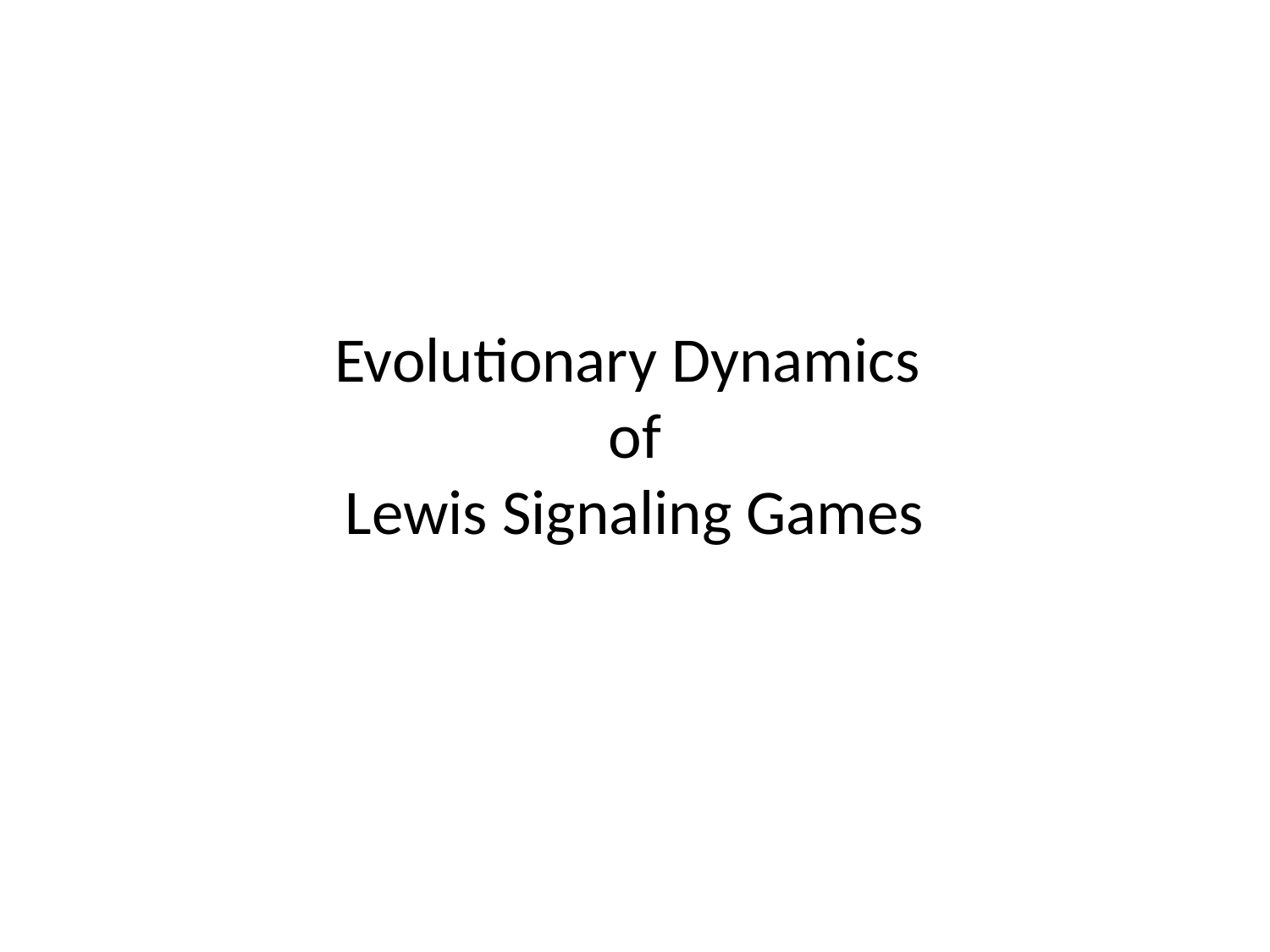

# Evolutionary Dynamics of Lewis Signaling Games